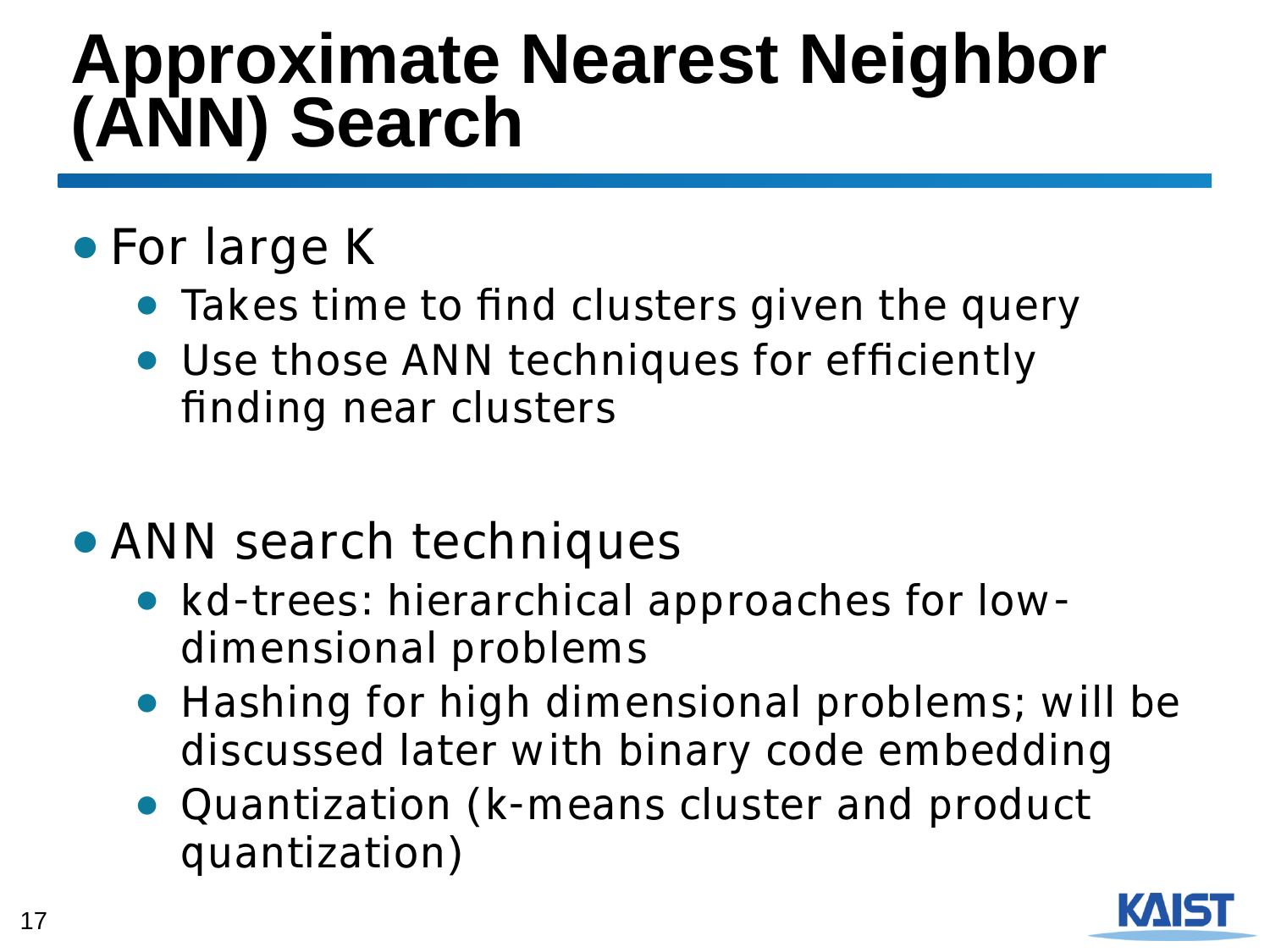

# Approximate Nearest Neighbor (ANN) Search
For large K
Takes time to find clusters given the query
Use those ANN techniques for efficiently finding near clusters

ANN search techniques
kd-trees: hierarchical approaches for low-dimensional problems
Hashing for high dimensional problems; will be discussed later with binary code embedding
Quantization (k-means cluster and product quantization)